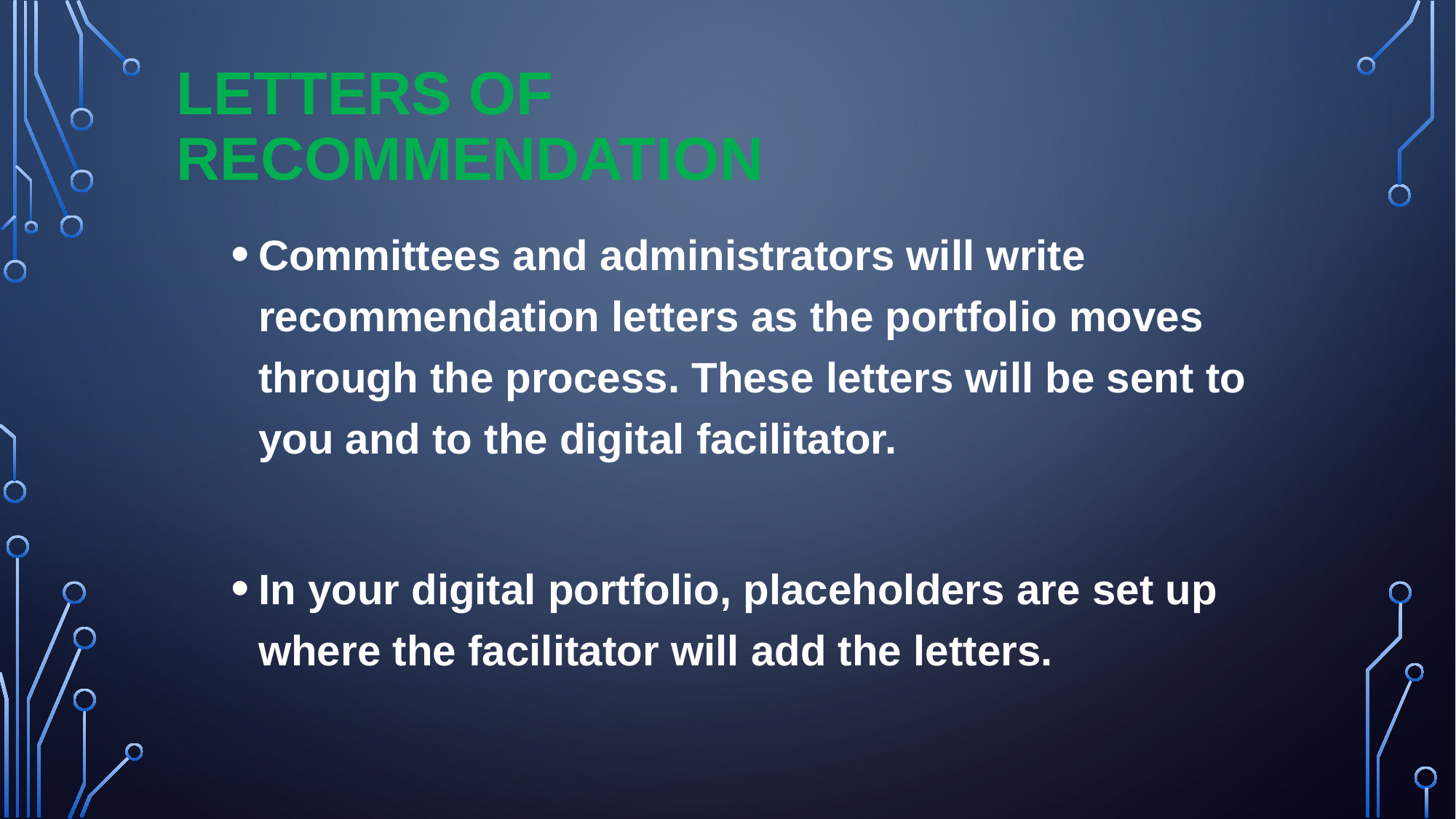

# Letters of Recommendation
Committees and administrators will write recommendation letters as the portfolio moves through the process. These letters will be sent to you and to the digital facilitator.

In your digital portfolio, placeholders are set up where the facilitator will add the letters.